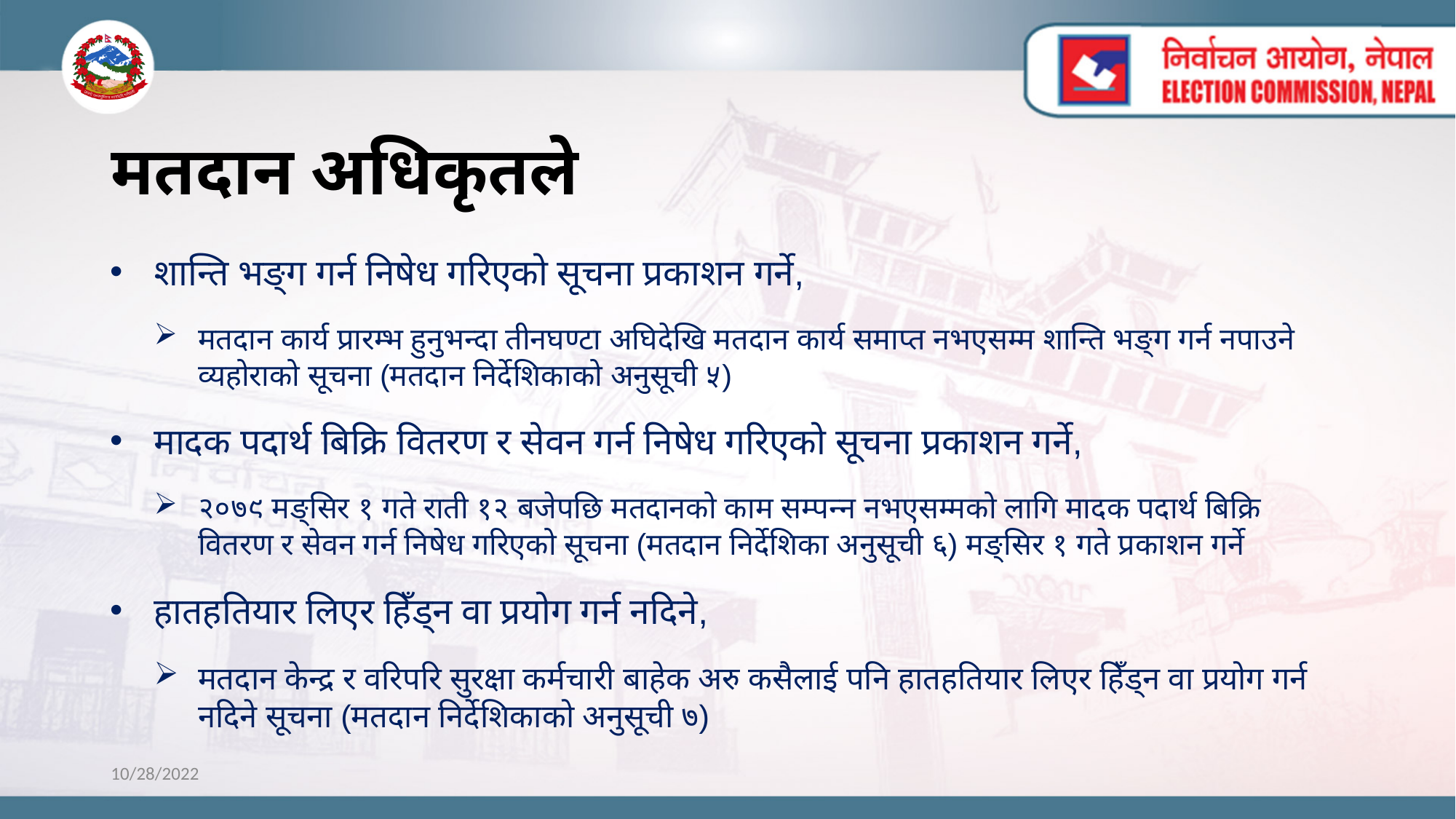

# मतदान अधिकृतले
शान्ति भङ्ग गर्न निषेध गरिएको सूचना प्रकाशन गर्ने,
मतदान कार्य प्रारम्भ हुनुभन्दा तीनघण्टा अघिदेखि मतदान कार्य समाप्त नभएसम्म शान्ति भङ्ग गर्न नपाउने व्यहोराको सूचना (मतदान निर्देशिकाको अनुसूची ५)
मादक पदार्थ बिक्रि वितरण र सेवन गर्न निषेध गरिएको सूचना प्रकाशन गर्ने,
२०७९ मङ्सिर १ गते राती १२ बजेपछि मतदानको काम सम्पन्न नभएसम्मको लागि मादक पदार्थ बिक्रि वितरण र सेवन गर्न निषेध गरिएको सूचना (मतदान निर्देशिका अनुसूची ६) मङ्सिर १ गते प्रकाशन गर्ने
हातहतियार लिएर हिँड्न वा प्रयोग गर्न नदिने,
मतदान केन्द्र र वरिपरि सुरक्षा कर्मचारी बाहेक अरु कसैलाई पनि हातहतियार लिएर हिँड्न वा प्रयोग गर्न नदिने सूचना (मतदान निर्देशिकाको अनुसूची ७)

10/28/2022